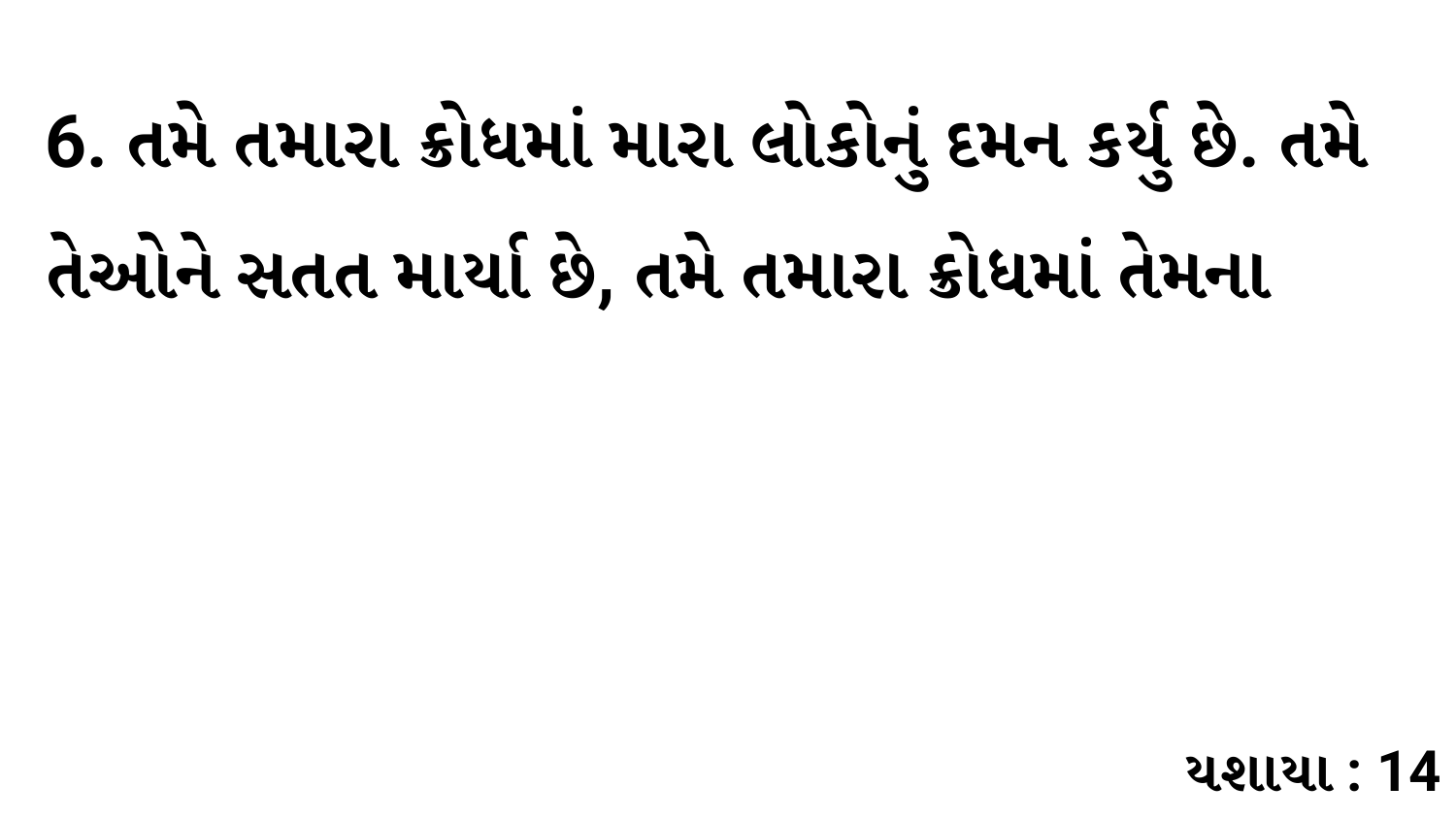

6. તમે તમારા ક્રોધમાં મારા લોકોનું દમન કર્યુ છે. તમે તેઓને સતત માર્યા છે, તમે તમારા ક્રોધમાં તેમના
યશાયા : 14